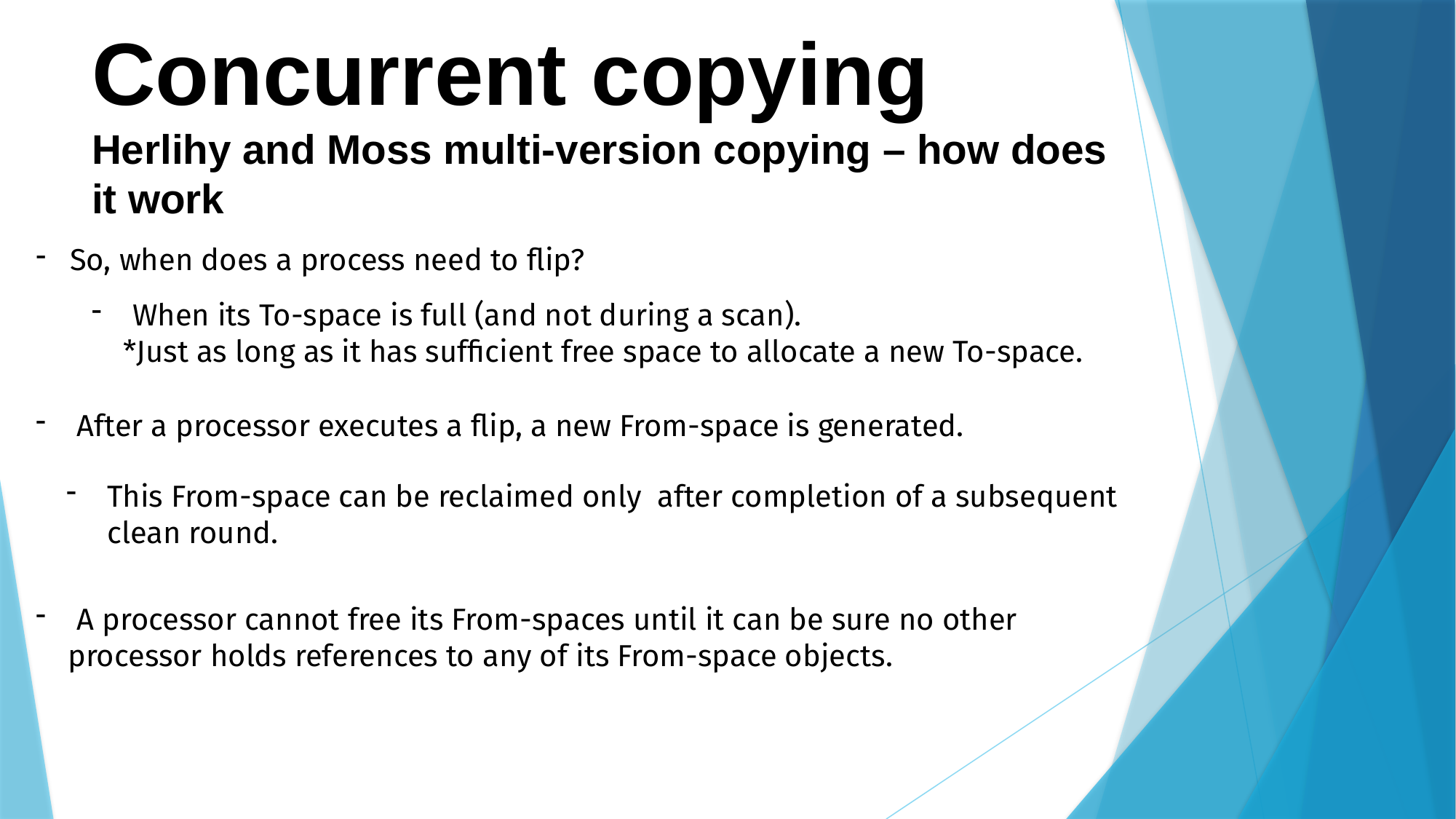

Concurrent copying
Herlihy and Moss multi-version copying – how does it work

So, when does a process need to flip?
When its To-space is full (and not during a scan).
    *Just as long as it has sufficient free space to allocate a new To-space.
After a processor executes a flip, a new From-space is generated.
This From-space can be reclaimed only  after completion of a subsequent clean round.
A processor cannot free its From-spaces until it can be sure no other
    processor holds references to any of its From-space objects.